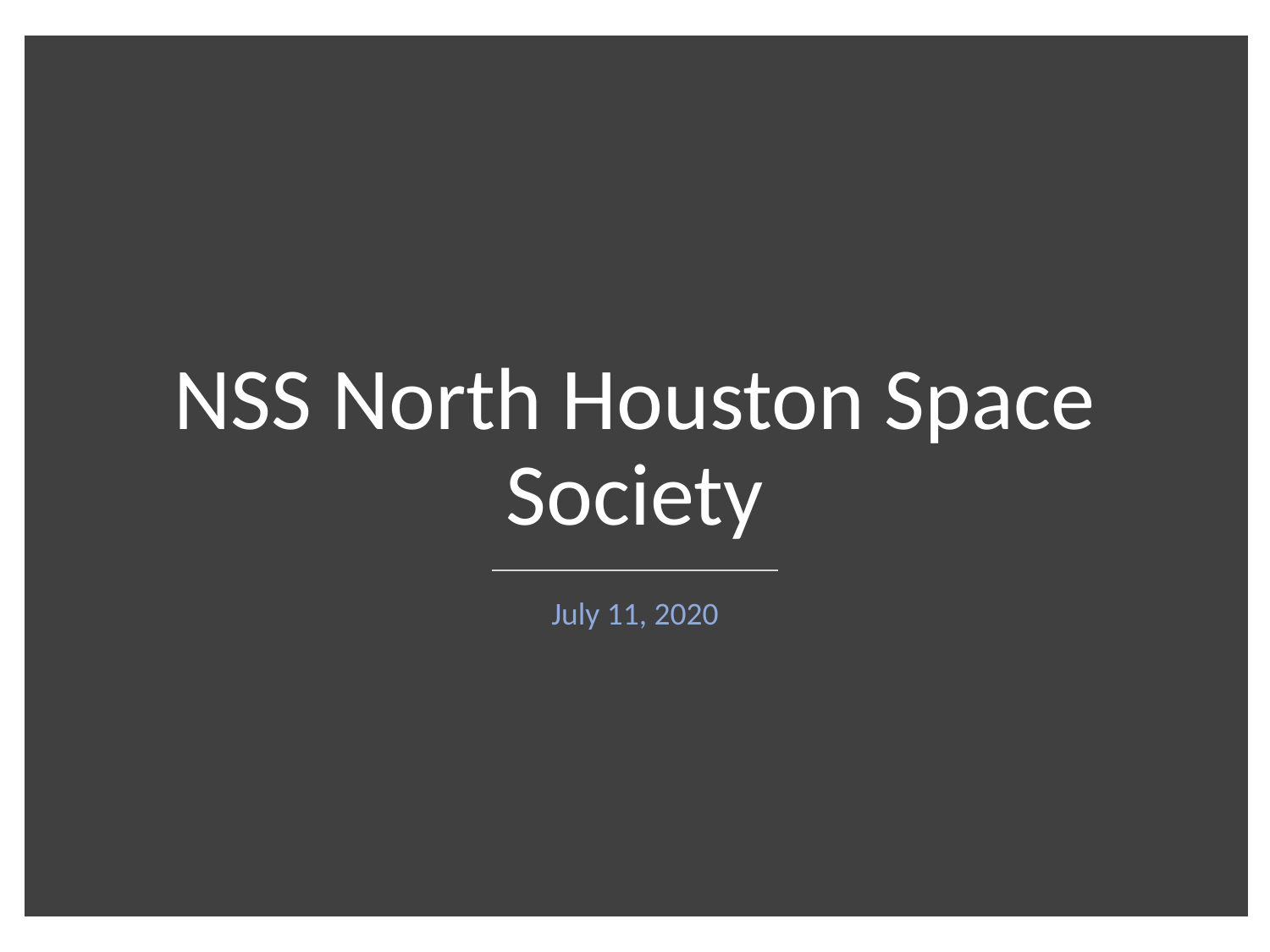

# NSS North Houston Space Society
July 11, 2020